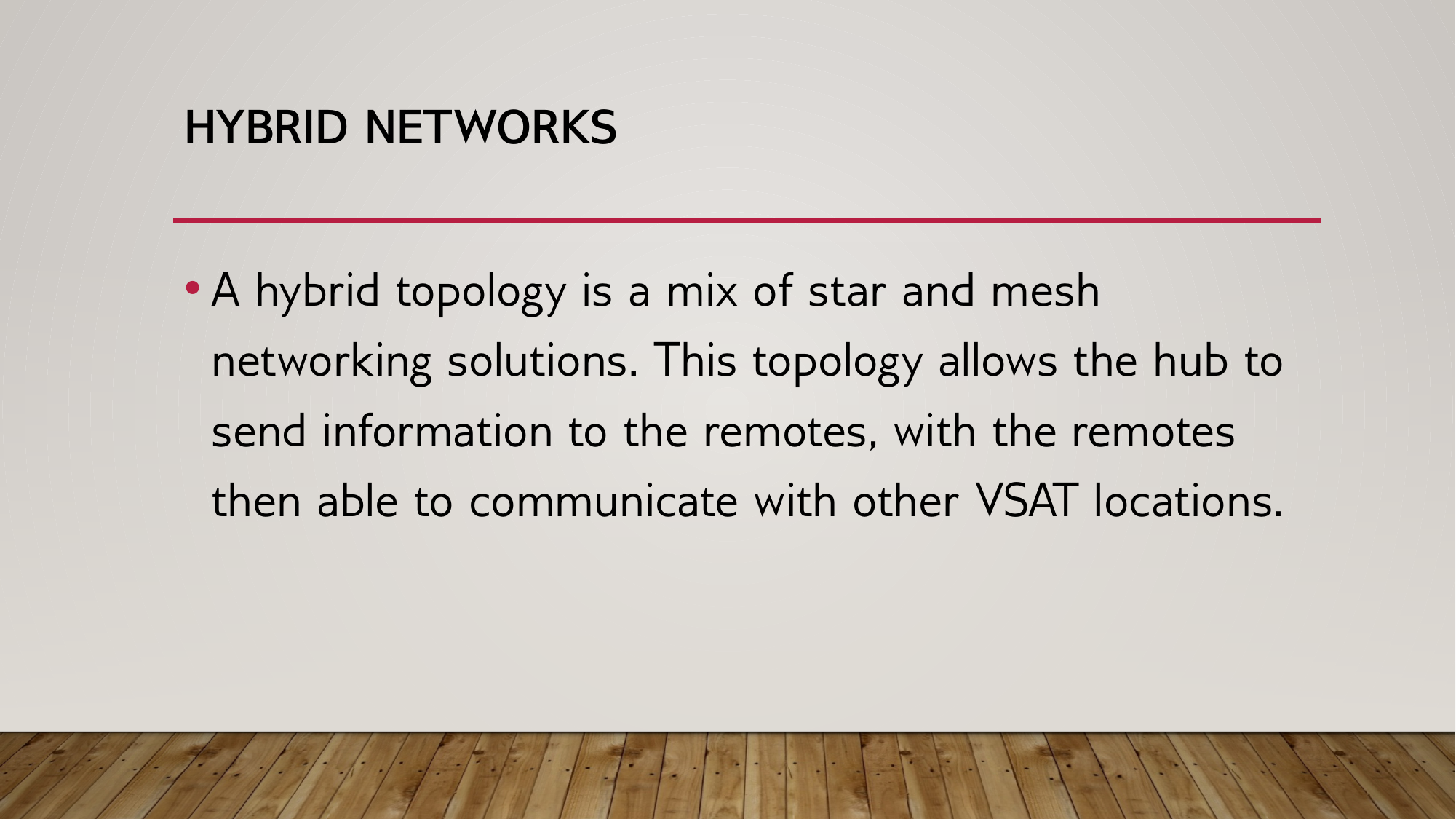

# Hybrid Networks
A hybrid topology is a mix of star and mesh networking solutions. This topology allows the hub to send information to the remotes, with the remotes then able to communicate with other VSAT locations.